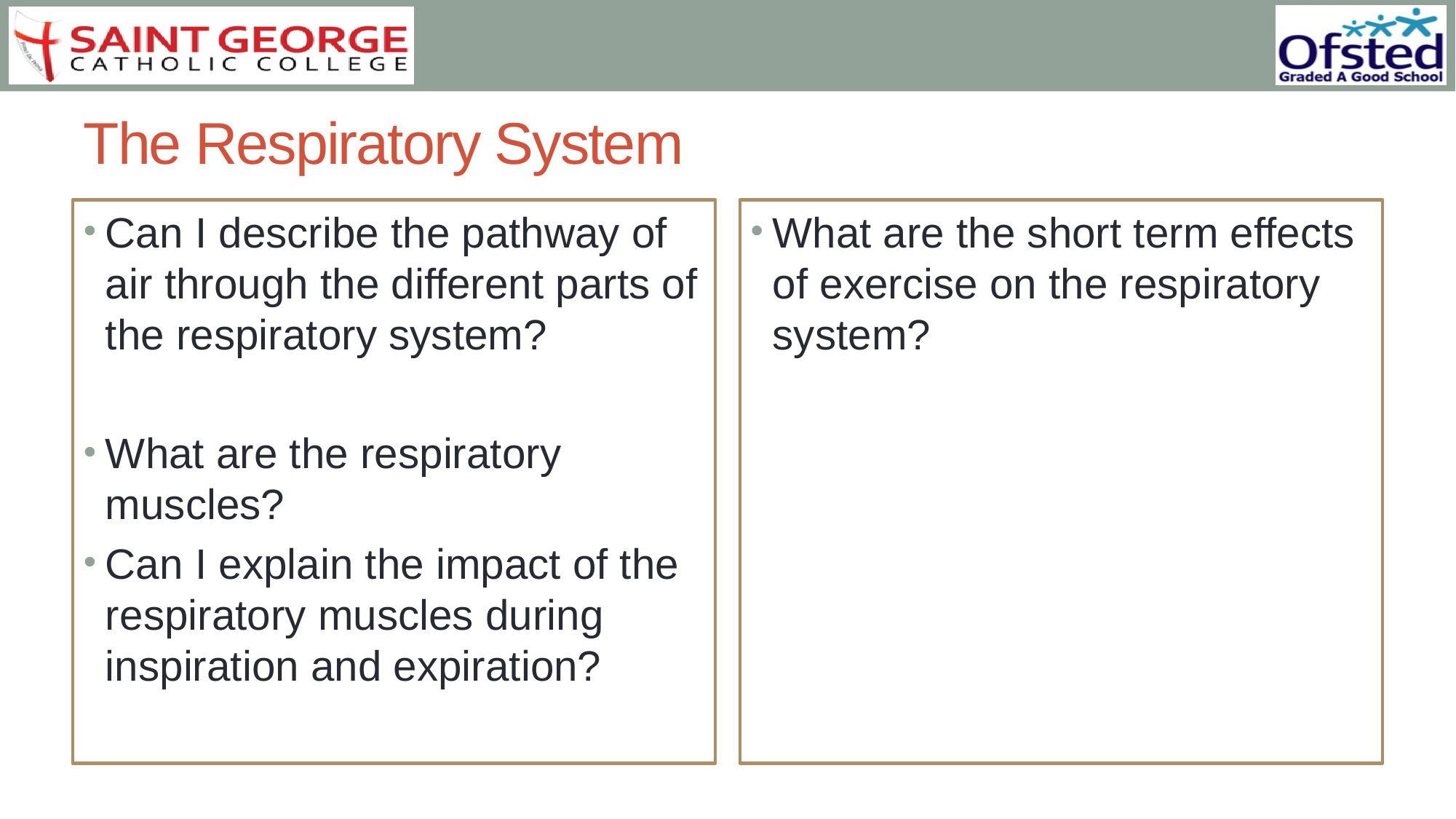

# The Respiratory System
Can I describe the pathway of air through the different parts of the respiratory system?

What are the respiratory muscles?
Can I explain the impact of the respiratory muscles during inspiration and expiration?
What are the short term effects of exercise on the respiratory system?